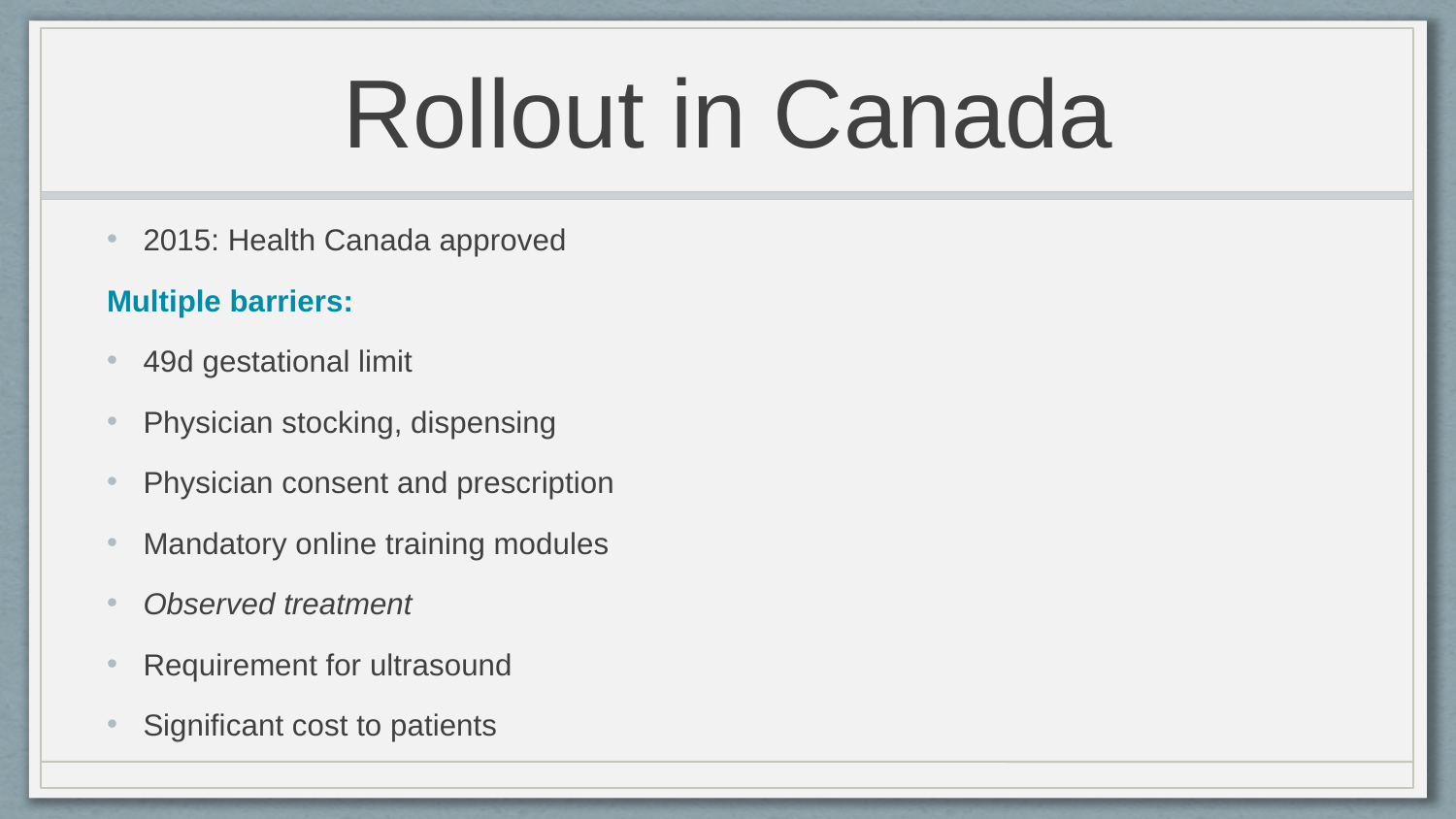

# Rollout in Canada

2015: Health Canada approved
Multiple barriers:
49d gestational limit
Physician stocking, dispensing
Physician consent and prescription
Mandatory online training modules
Observed treatment
Requirement for ultrasound
Significant cost to patients